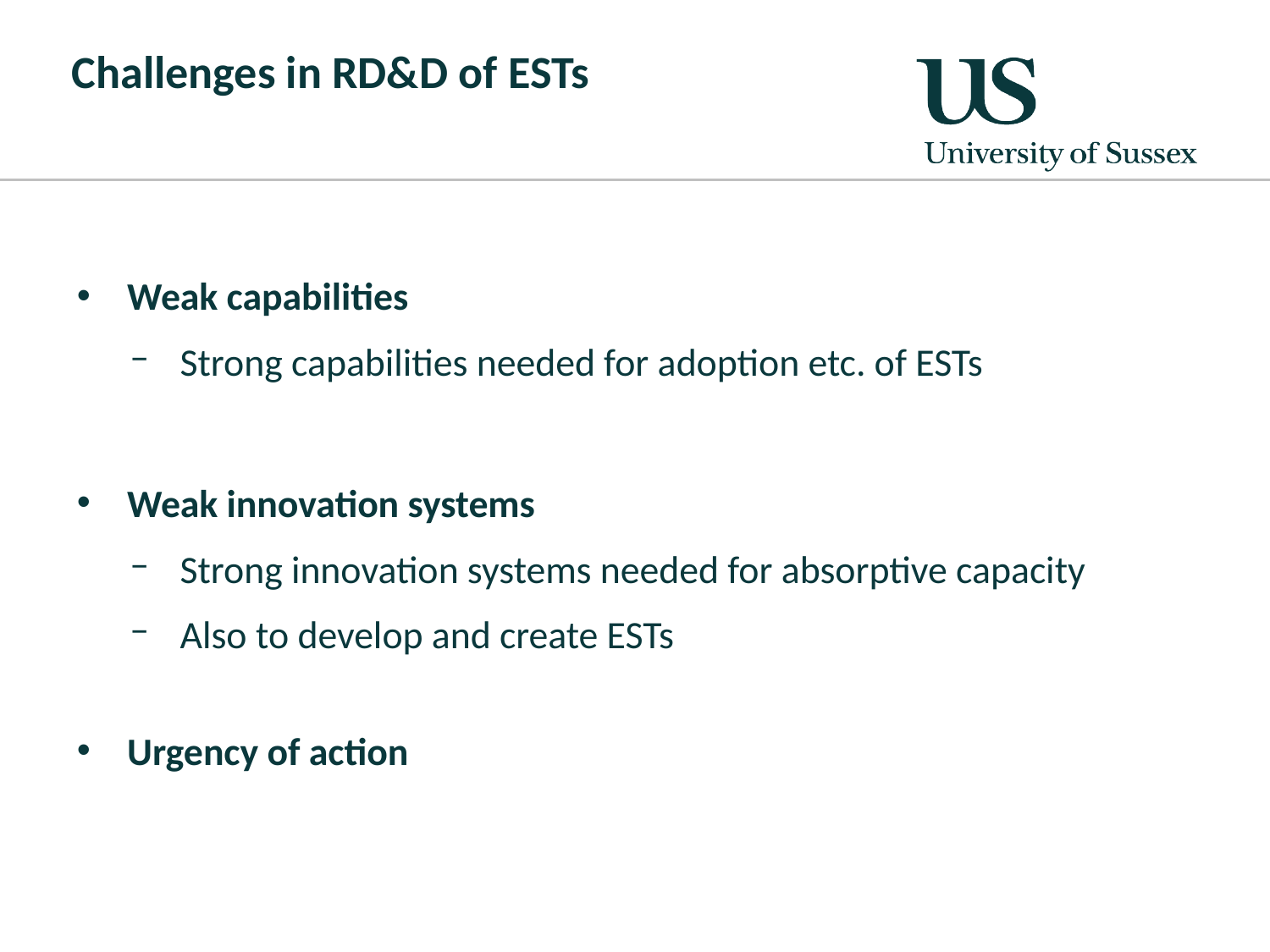

# Challenges in RD&D of ESTs
Weak capabilities
Strong capabilities needed for adoption etc. of ESTs

Weak innovation systems
Strong innovation systems needed for absorptive capacity
Also to develop and create ESTs

Urgency of action